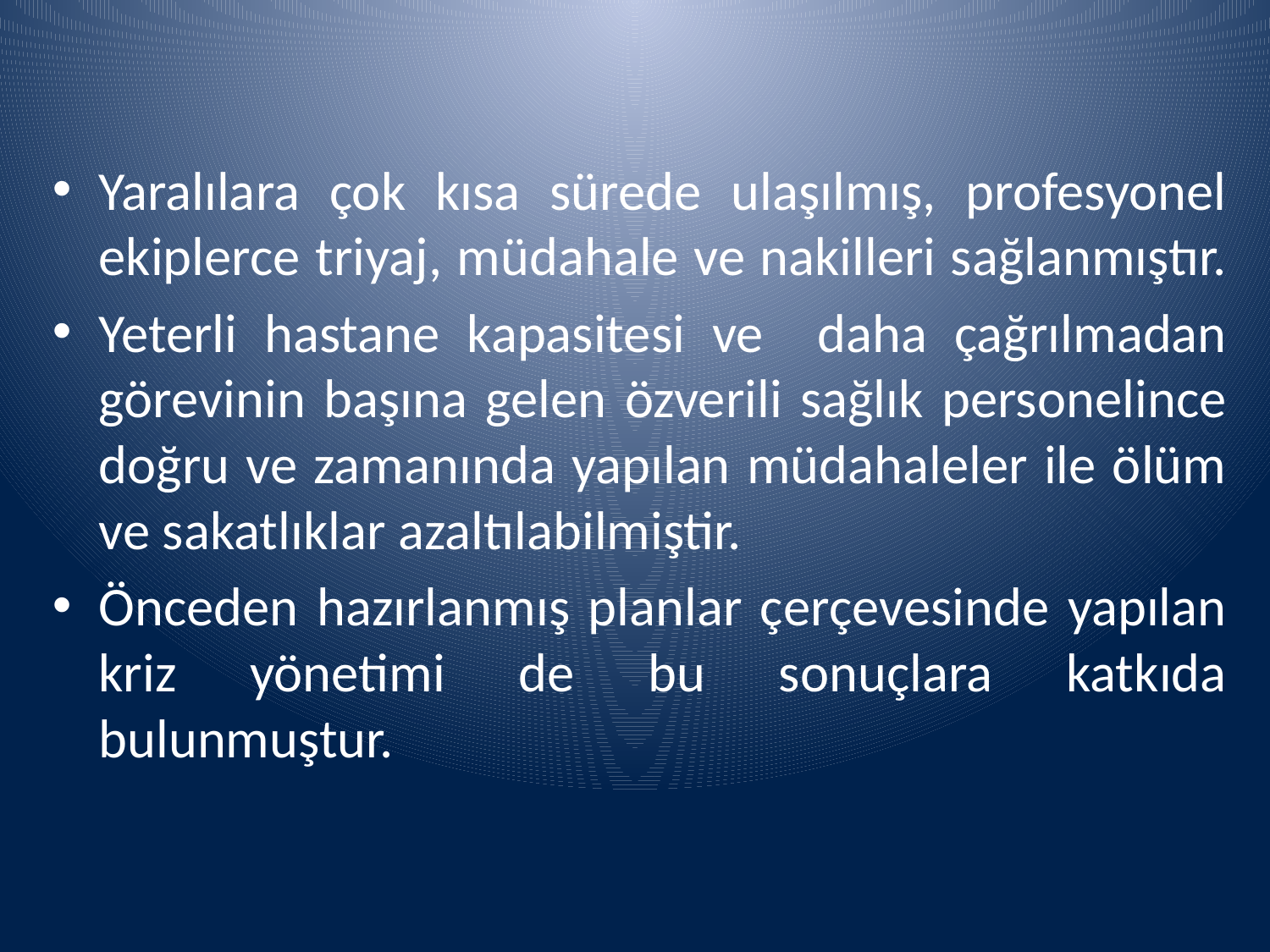

#
Yaralılara çok kısa sürede ulaşılmış, profesyonel ekiplerce triyaj, müdahale ve nakilleri sağlanmıştır.
Yeterli hastane kapasitesi ve  daha çağrılmadan görevinin başına gelen özverili sağlık personelince doğru ve zamanında yapılan müdahaleler ile ölüm ve sakatlıklar azaltılabilmiştir.
Önceden hazırlanmış planlar çerçevesinde yapılan kriz yönetimi de bu sonuçlara katkıda bulunmuştur.